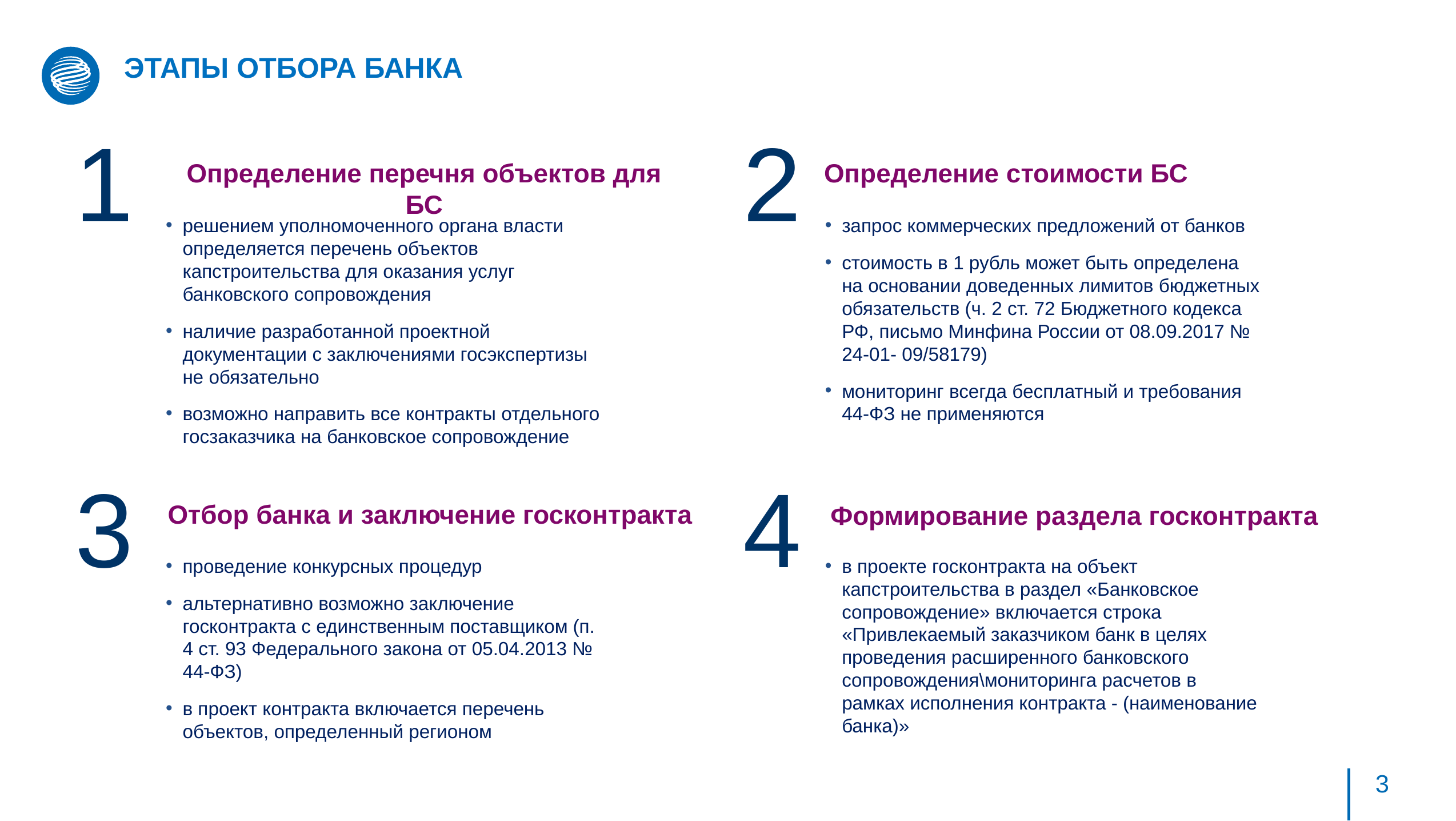

# ЭТАПЫ ОТБОРА БАНКА
1
2
Определение перечня объектов для БС
Определение стоимости БС
решением уполномоченного органа власти определяется перечень объектов капстроительства для оказания услуг банковского сопровождения
наличие разработанной проектной документации с заключениями госэкспертизы не обязательно
возможно направить все контракты отдельного госзаказчика на банковское сопровождение
запрос коммерческих предложений от банков
стоимость в 1 рубль может быть определена на основании доведенных лимитов бюджетных обязательств (ч. 2 ст. 72 Бюджетного кодекса РФ, письмо Минфина России от 08.09.2017 № 24-01- 09/58179)
мониторинг всегда бесплатный и требования 44-ФЗ не применяются
3
4
Отбор банка и заключение госконтракта
Формирование раздела госконтракта
проведение конкурсных процедур
альтернативно возможно заключение госконтракта с единственным поставщиком (п. 4 ст. 93 Федерального закона от 05.04.2013 № 44-ФЗ)
в проект контракта включается перечень объектов, определенный регионом
в проекте госконтракта на объект капстроительства в раздел «Банковское сопровождение» включается строка «Привлекаемый заказчиком банк в целях проведения расширенного банковского сопровождения\мониторинга расчетов в рамках исполнения контракта - (наименование банка)»
3